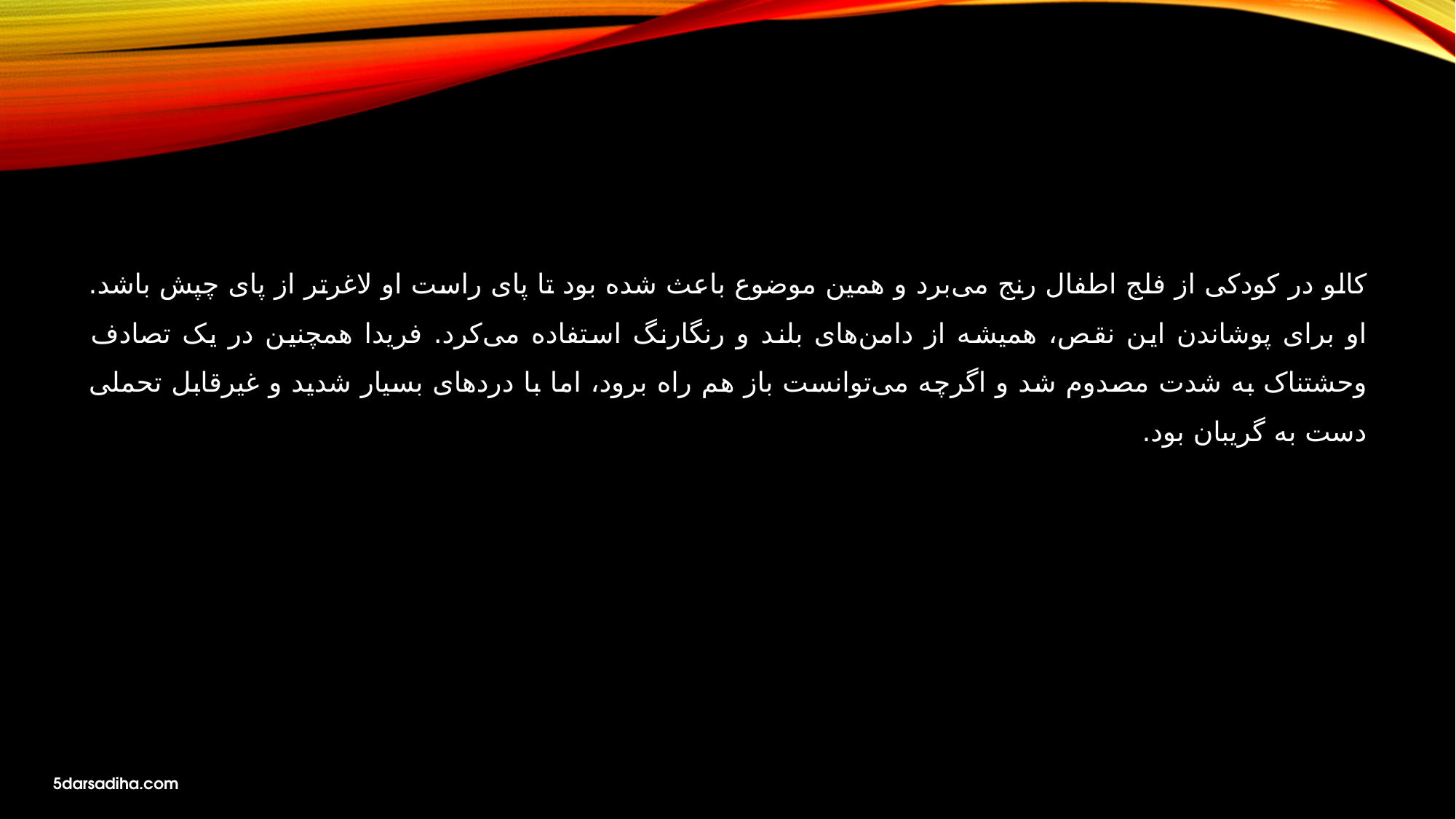

کالو در کودکی از فلج اطفال رنج می‌برد و همین موضوع باعث شده بود تا پای راست او لاغرتر از پای چپش باشد. او برای پوشاندن این نقص، همیشه از دامن‌های بلند و رنگارنگ استفاده می‌کرد. فریدا همچنین در یک تصادف وحشتناک به شدت مصدوم شد و اگرچه می‌توانست باز هم راه برود، اما با دردهای بسیار شدید و غیرقابل تحملی دست به گریبان بود.
5darsadiha.com